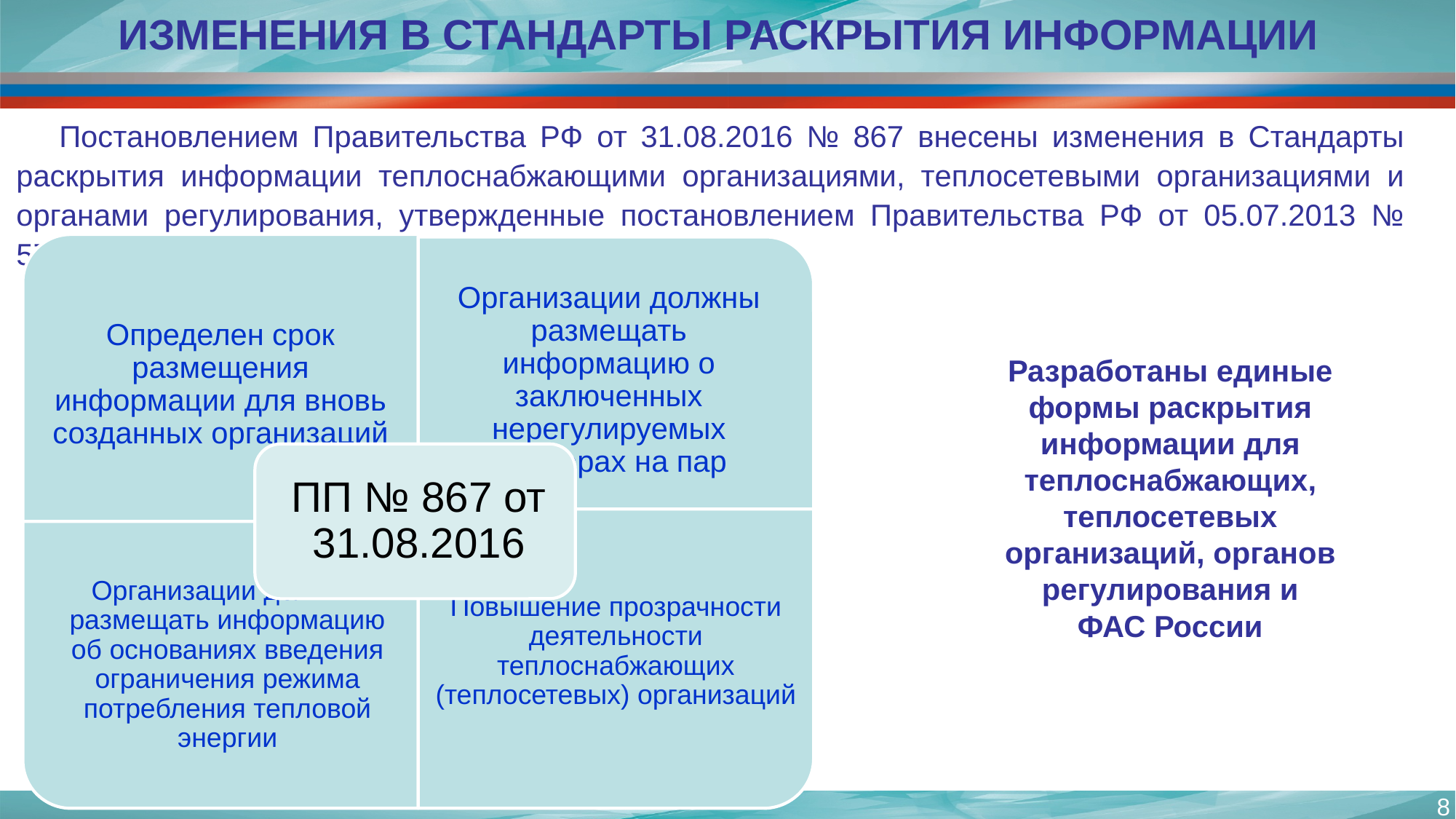

# Изменения в Стандарты раскрытия информации
Постановлением Правительства РФ от 31.08.2016 № 867 внесены изменения в Стандарты раскрытия информации теплоснабжающими организациями, теплосетевыми организациями и органами регулирования, утвержденные постановлением Правительства РФ от 05.07.2013 № 570
Определен срок размещения информации для вновь созданных организаций
Организации должны размещать информацию о заключенных нерегулируемых договорах на пар
Организации должны размещать информацию об основаниях введения ограничения режима потребления тепловой энергии
Повышение прозрачности деятельности теплоснабжающих (теплосетевых) организаций
ПП № 867 от 31.08.2016
Разработаны единые формы раскрытия информации для теплоснабжающих, теплосетевых организаций, органов регулирования и ФАС России

8